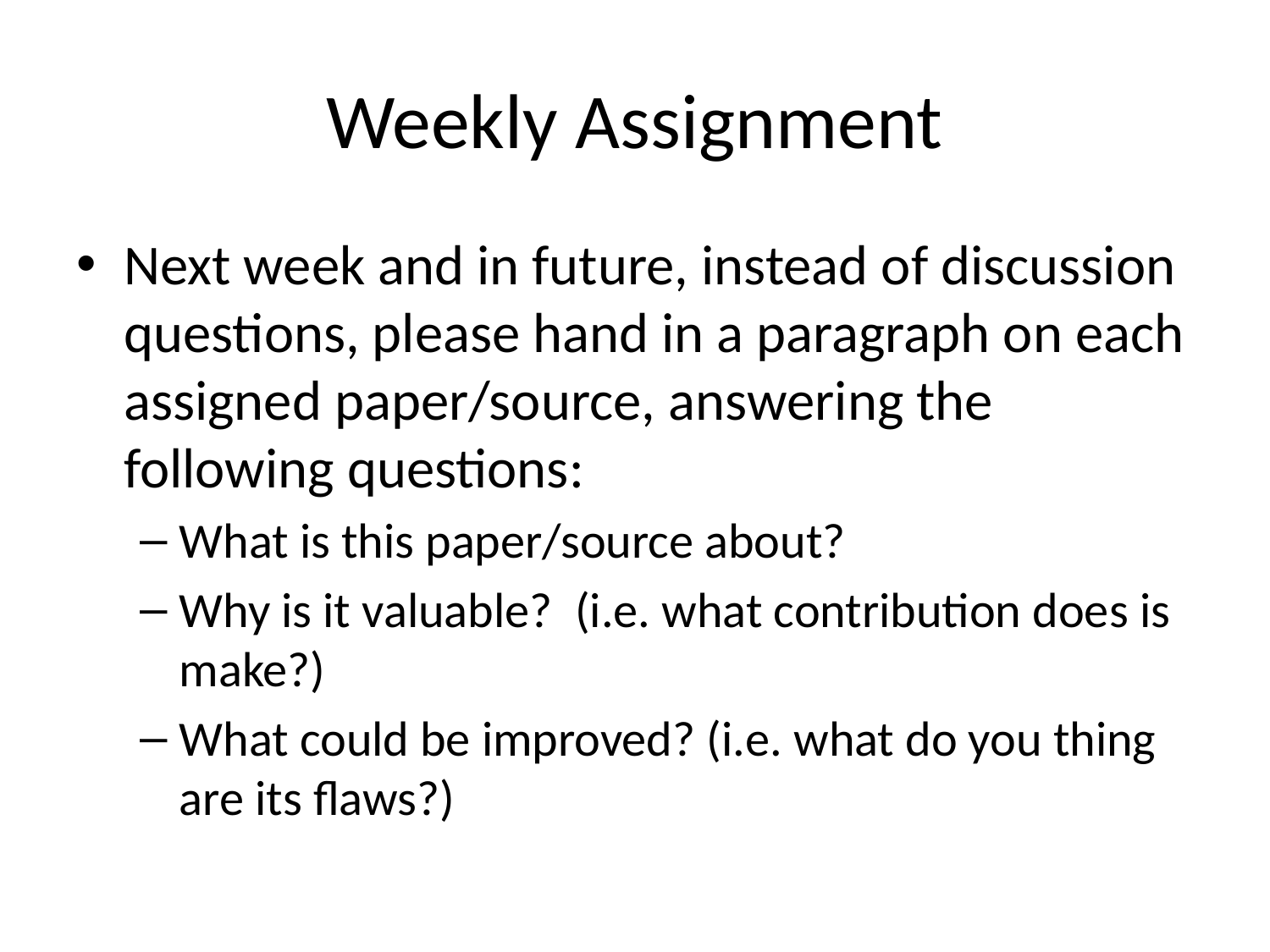

# Weekly Assignment
Next week and in future, instead of discussion questions, please hand in a paragraph on each assigned paper/source, answering the following questions:
What is this paper/source about?
Why is it valuable?  (i.e. what contribution does is make?)
What could be improved? (i.e. what do you thing are its flaws?)